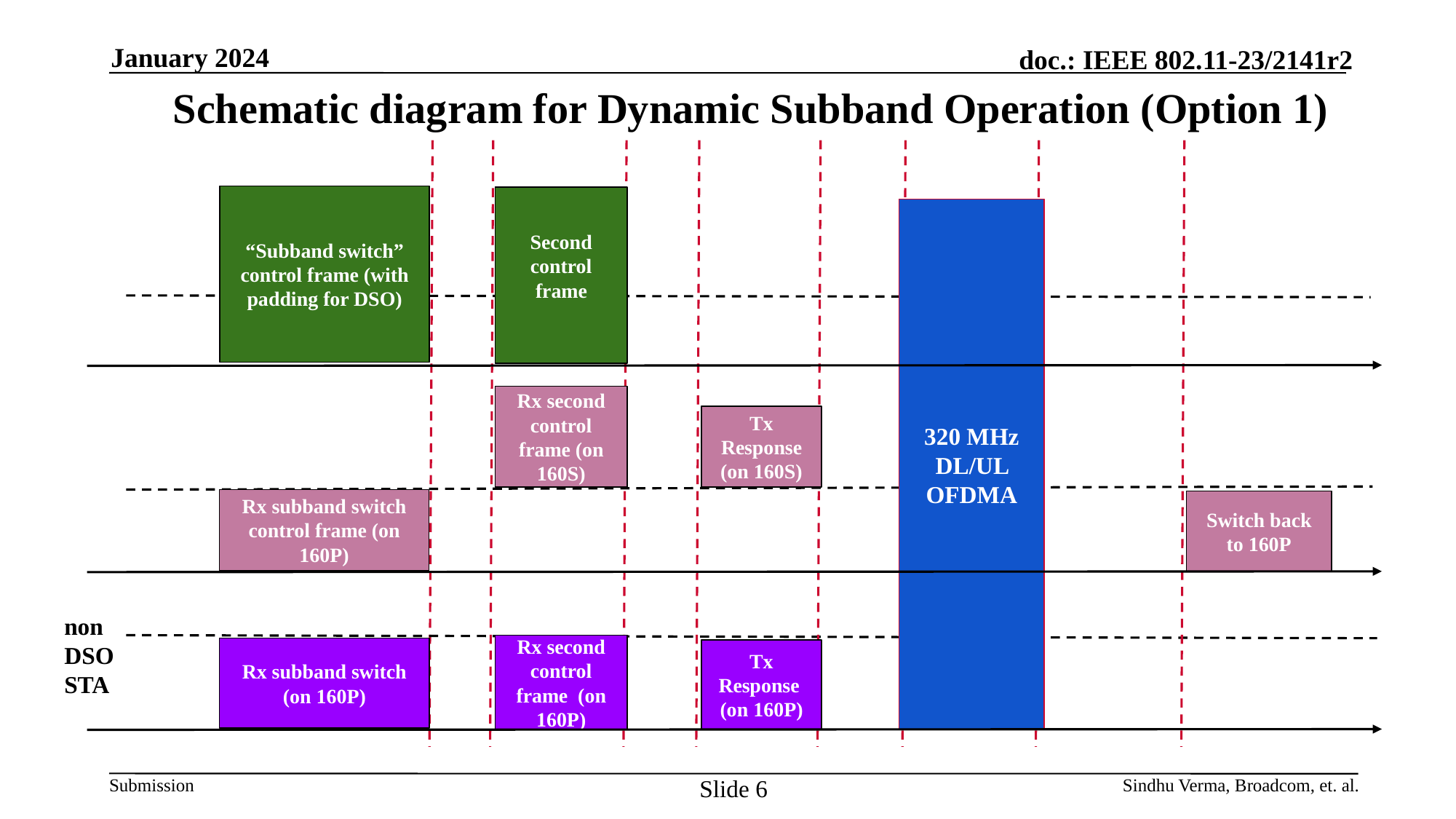

January 2024
# Schematic diagram for Dynamic Subband Operation (Option 1)
SIFS
SIFS
SIFS
SIFS + delta
“Subband switch” control frame (with padding for DSO)
Second control frame

320 MHz DL/UL OFDMA
AP
160P
Rx second control frame (on 160S)
Tx Response (on 160S)

160S
DSO STA
Rx subband switch control frame (on 160P)
Switch back to 160P
160P
160S
non DSO STA
Rx second control frame  (on 160P)
Rx subband switch (on 160P)
Tx Response  (on 160P)
160P
Slide 6
Sindhu Verma, Broadcom, et. al.